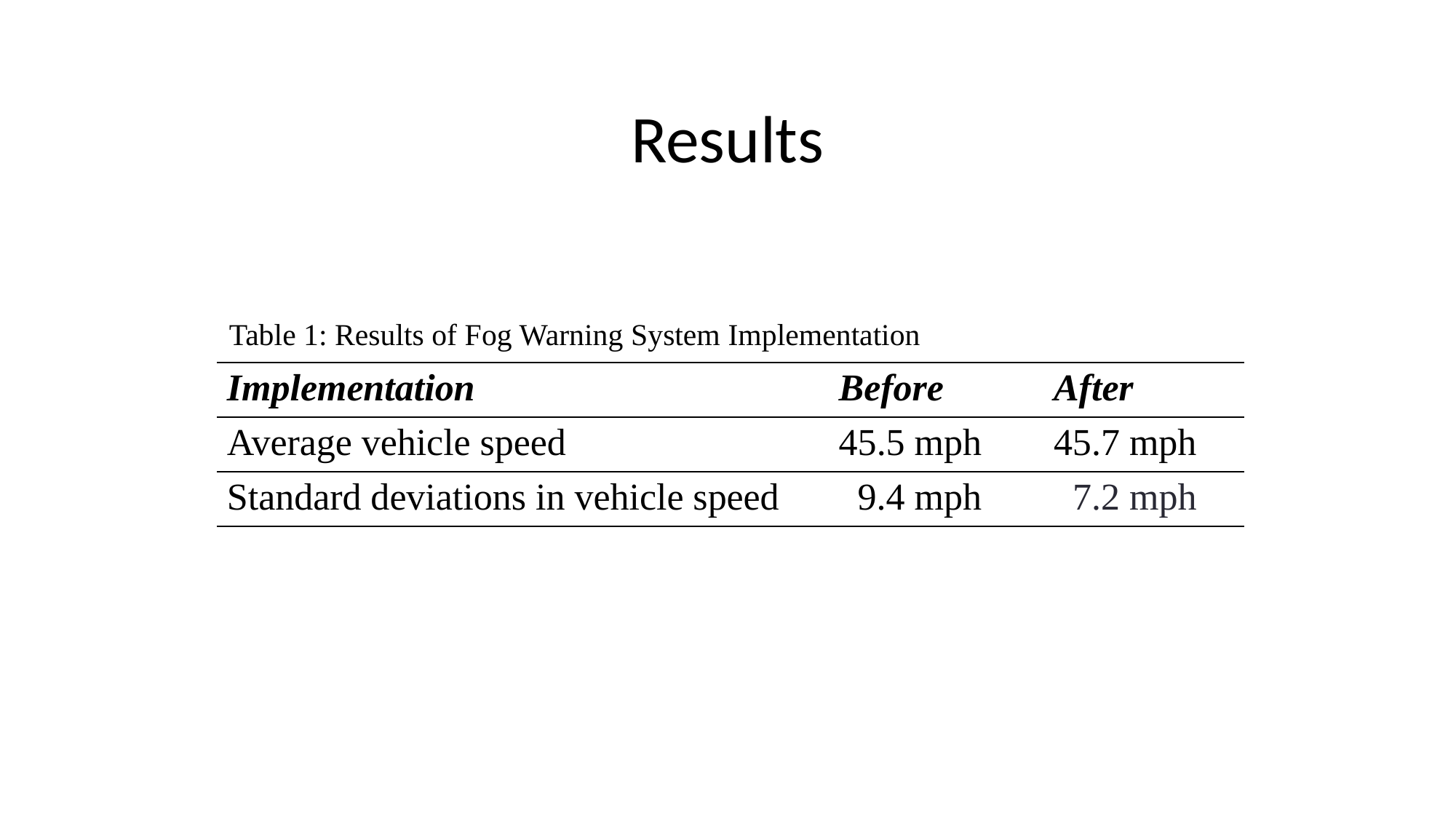

Results
Table 1: Results of Fog Warning System Implementation
| Implementation | Before | After |
| --- | --- | --- |
| Average vehicle speed | 45.5 mph | 45.7 mph |
| Standard deviations in vehicle speed | 9.4 mph | 7.2 mph |